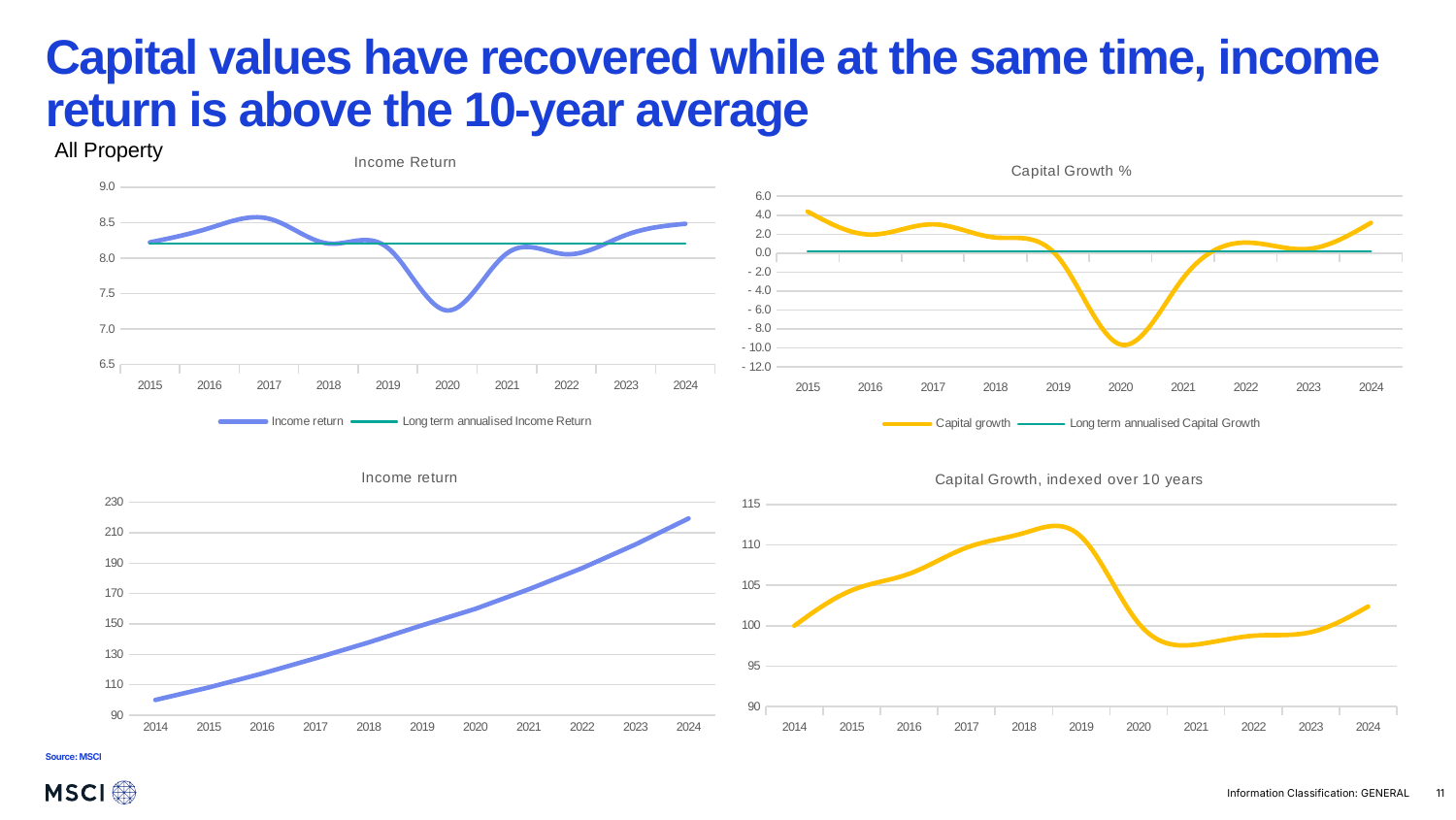

# Capital values have recovered while at the same time, income return is above the 10-year average

### Chart: Income Return

| Category | Income return | Long term annualised Income Return |
|---|---|---|
| 42369 | 8.22251 | 8.2 |
| 42735 | 8.42317 | 8.2 |
| 43100 | 8.55578 | 8.2 |
| 43465 | 8.20639 | 8.2 |
| 43830 | 8.14378 | 8.2 |
| 44196 | 7.26203 | 8.2 |
| 44561 | 8.06693 | 8.2 |
| 44926 | 8.05491 | 8.2 |
| 45291 | 8.32599 | 8.2 |
| 45657 | 8.48407 | 8.2 |
All Property

### Chart: Capital Growth %

| Category | Capital growth | Long term annualised Capital Growth |
|---|---|---|
| 42369 | 4.38517 | 0.2 |
| 42735 | 1.95629 | 0.2 |
| 43100 | 3.03743 | 0.2 |
| 43465 | 1.64624 | 0.2 |
| 43830 | -0.40279 | 0.2 |
| 44196 | -9.63941 | 0.2 |
| 44561 | -2.63093 | 0.2 |
| 44926 | 1.1139 | 0.2 |
| 45291 | 0.44125 | 0.2 |
| 45657 | 3.19748 | 0.2 |

### Chart:

| Category | Income return |
|---|---|
| 42004 | 100.0 |
| 42369 | 108.22251 |
| 42735 | 117.33827599556702 |
| 43100 | 127.37748074554054 |
| 43465 | 137.83057358769452 |
| 43830 | 149.05519227341443 |
| 44196 | 159.87962505286745 |
| 44561 | 172.77700249014472 |
| 44926 | 186.69403454142366 |
| 45291 | 202.23816118793914 |
| 45657 | 219.39618834983676 |

### Chart: Capital Growth, indexed over 10 years

| Category | Capital growth |
|---|---|
| 42004 | 100.0 |
| 42369 | 104.38517 |
| 42735 | 106.42724664219301 |
| 43100 | 109.65989975987698 |
| 43465 | 111.46516489368396 |
| 43830 | 111.0161943560087 |
| 44196 | 100.31488821563615 |
| 44561 | 97.67567372710452 |
| 44926 | 98.76368305675074 |
| 45291 | 99.19947780823864 |
| 45657 | 102.37136127126152 |
Source: MSCI
11